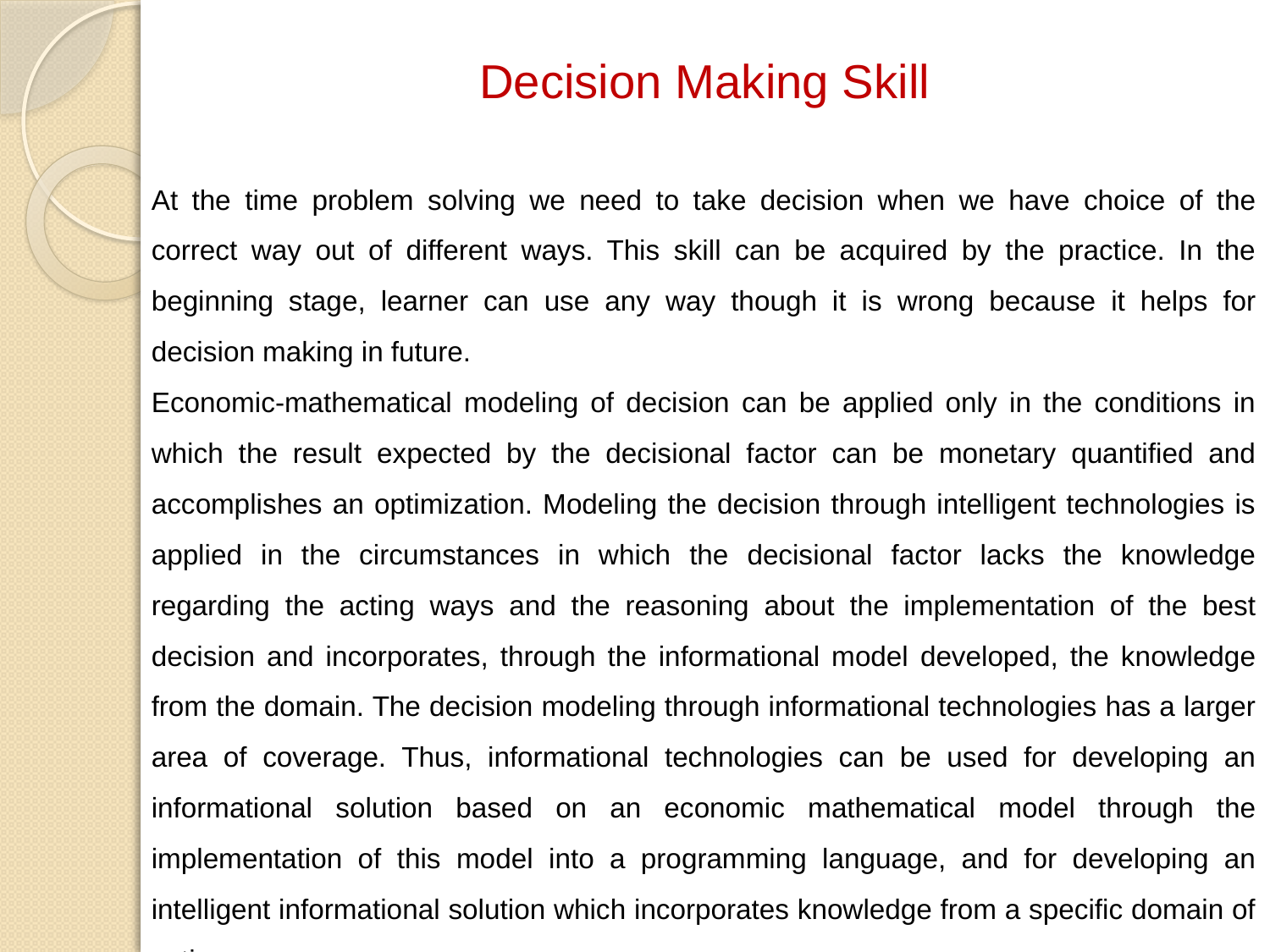

# Decision Making Skill
At the time problem solving we need to take decision when we have choice of the correct way out of different ways. This skill can be acquired by the practice. In the beginning stage, learner can use any way though it is wrong because it helps for decision making in future.
Economic-mathematical modeling of decision can be applied only in the conditions in which the result expected by the decisional factor can be monetary quantified and accomplishes an optimization. Modeling the decision through intelligent technologies is applied in the circumstances in which the decisional factor lacks the knowledge regarding the acting ways and the reasoning about the implementation of the best decision and incorporates, through the informational model developed, the knowledge from the domain. The decision modeling through informational technologies has a larger area of coverage. Thus, informational technologies can be used for developing an informational solution based on an economic mathematical model through the implementation of this model into a programming language, and for developing an intelligent informational solution which incorporates knowledge from a specific domain of action.